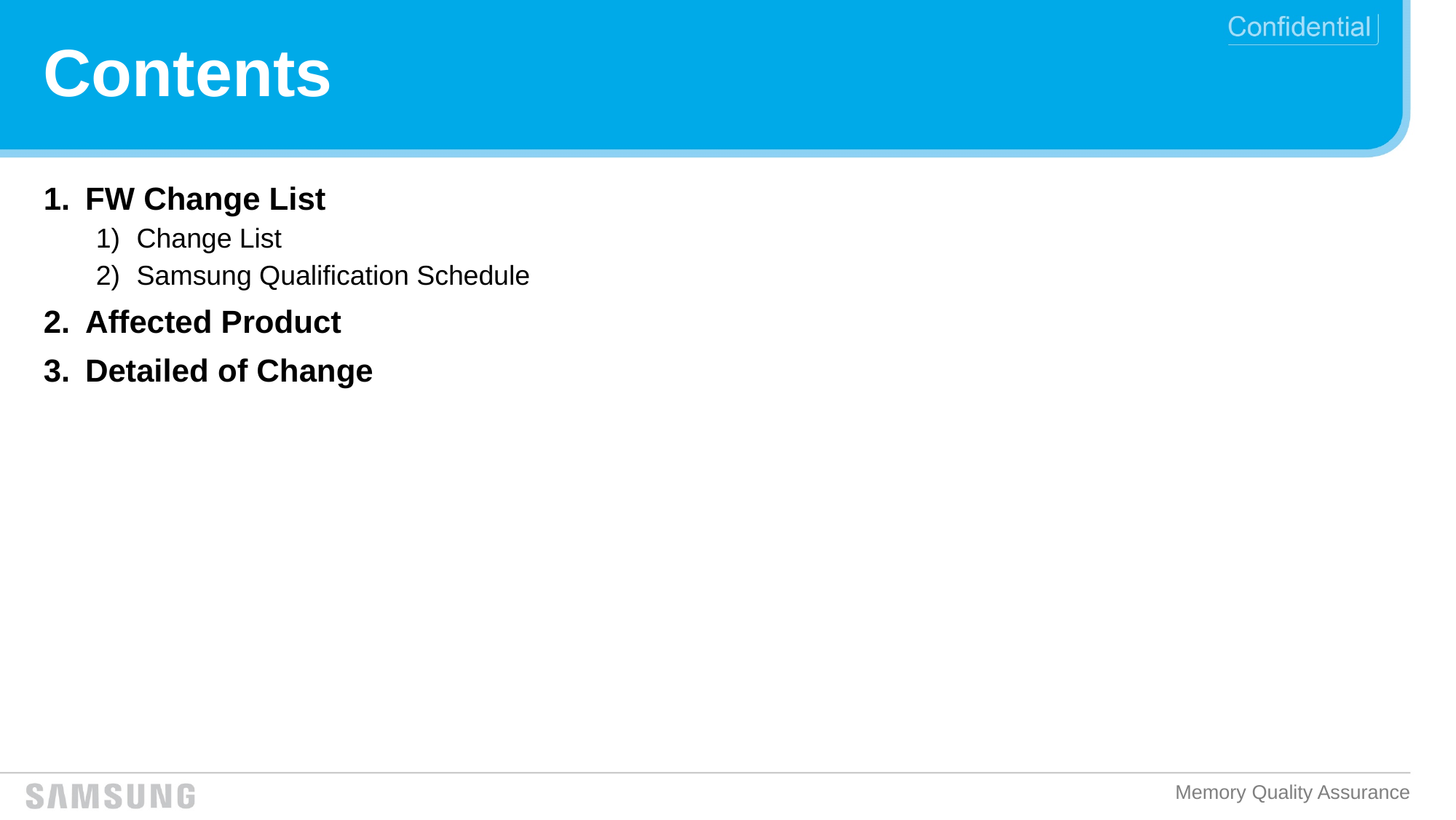

# Contents
FW Change List
Change List
Samsung Qualification Schedule
Affected Product
Detailed of Change